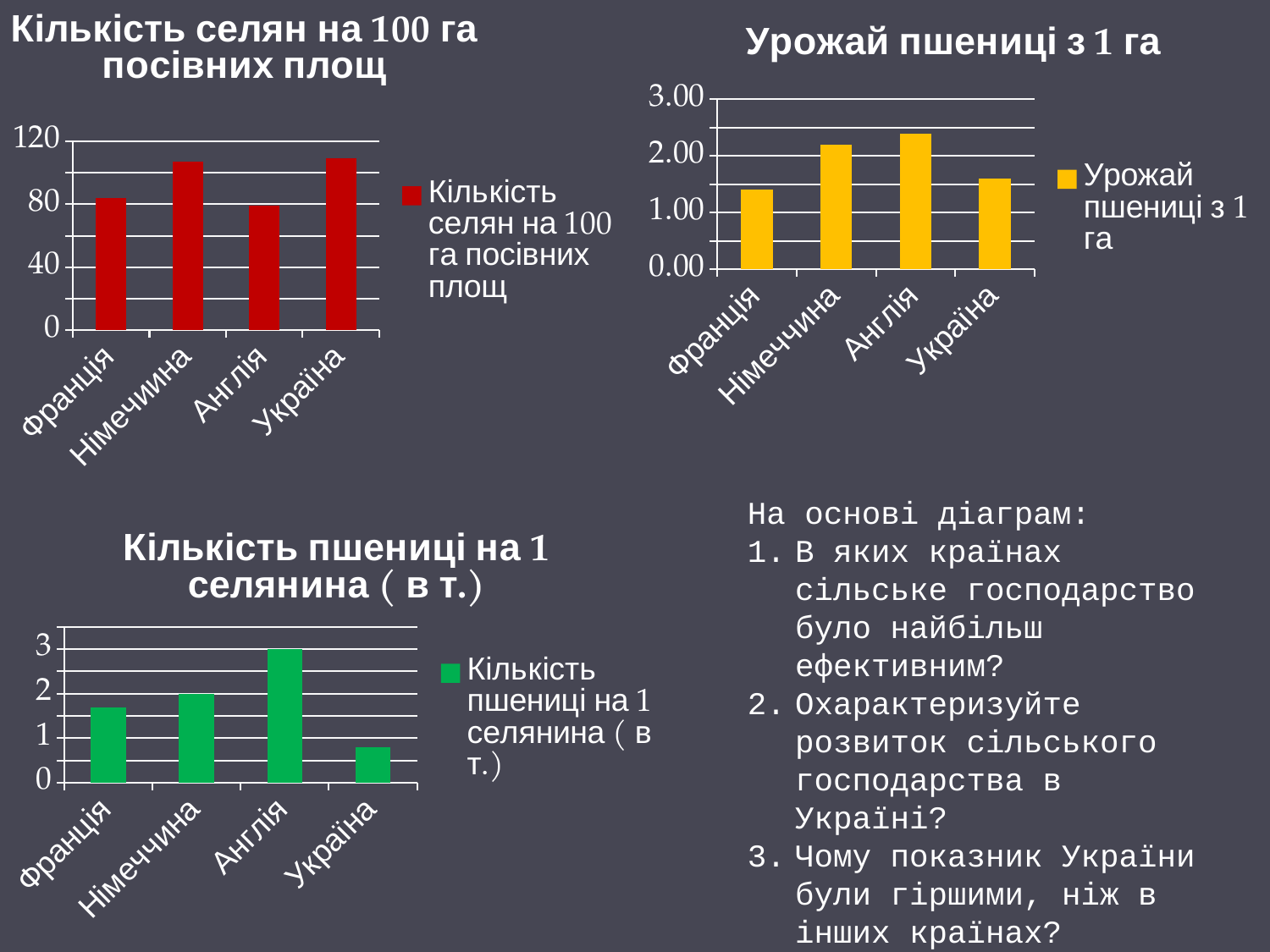

### Chart:

| Category | Урожай пшениці з 1 га |
|---|---|
| Франція | 1.4 |
| Німеччина | 2.2 |
| Англія | 2.4 |
| Україна | 1.6 |

### Chart:

| Category | Кількість селян на 100 га посівних площ |
|---|---|
| Франція | 84.0 |
| Німечиина | 107.0 |
| Англія | 79.0 |
| Україна | 109.0 |
На основі діаграм:
В яких країнах сільське господарство було найбільш ефективним?
Охарактеризуйте розвиток сільського господарства в Україні?
Чому показник України були гіршими, ніж в інших країнах?

### Chart:

| Category | Кількість пшениці на 1 селянина ( в т.) |
|---|---|
| Франція | 1.7 |
| Німеччина | 2.0 |
| Англія | 3.0 |
| Україна | 0.8 |